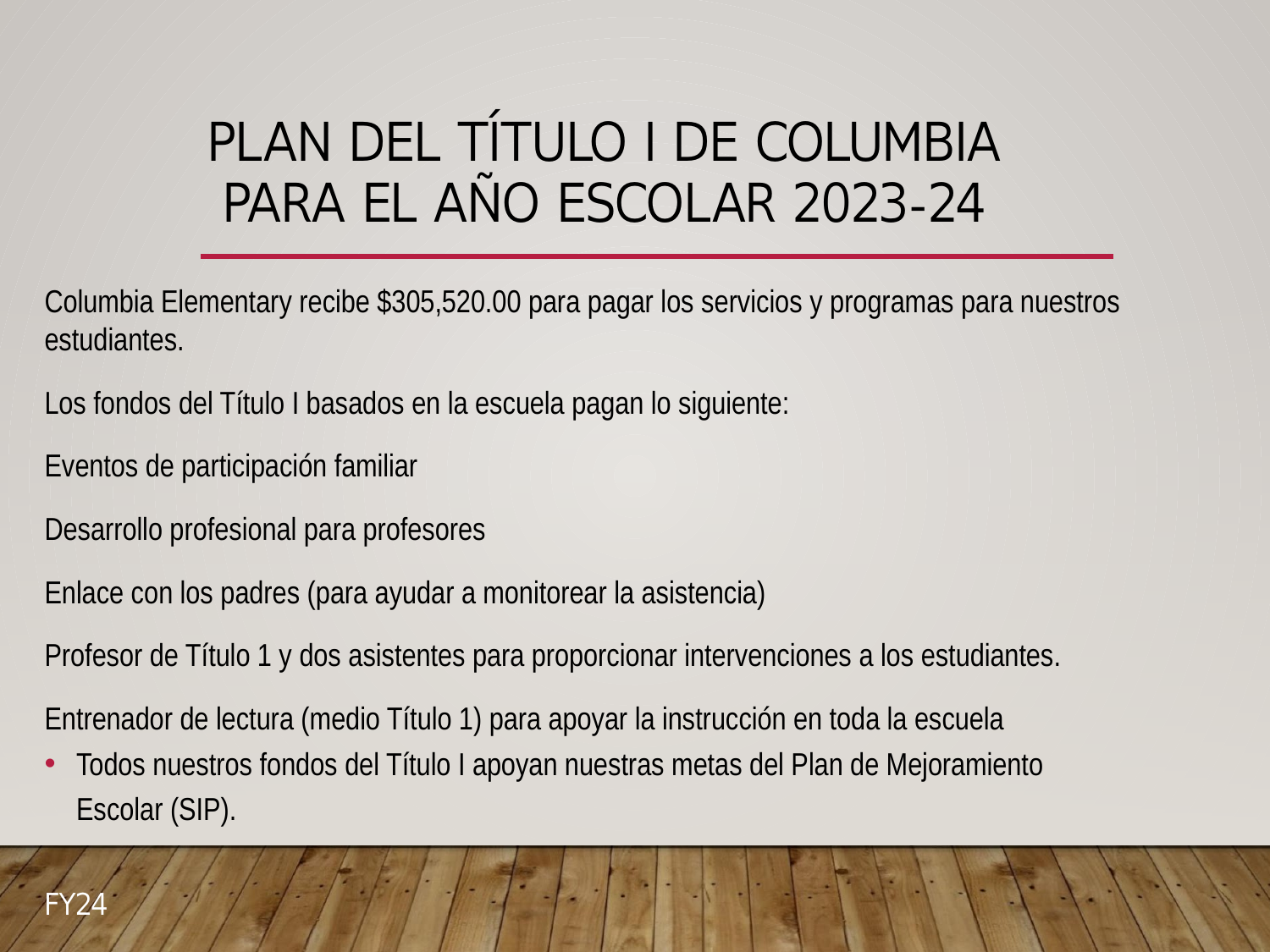

# PLAN DEL TÍTULO I DE COLUMBIA PARA EL AÑO ESCOLAR 2023-24
Columbia Elementary recibe $305,520.00 para pagar los servicios y programas para nuestros estudiantes.
Los fondos del Título I basados en la escuela pagan lo siguiente:
Eventos de participación familiar
Desarrollo profesional para profesores
Enlace con los padres (para ayudar a monitorear la asistencia)
Profesor de Título 1 y dos asistentes para proporcionar intervenciones a los estudiantes.
Entrenador de lectura (medio Título 1) para apoyar la instrucción en toda la escuela
Todos nuestros fondos del Título I apoyan nuestras metas del Plan de Mejoramiento Escolar (SIP).
FY24